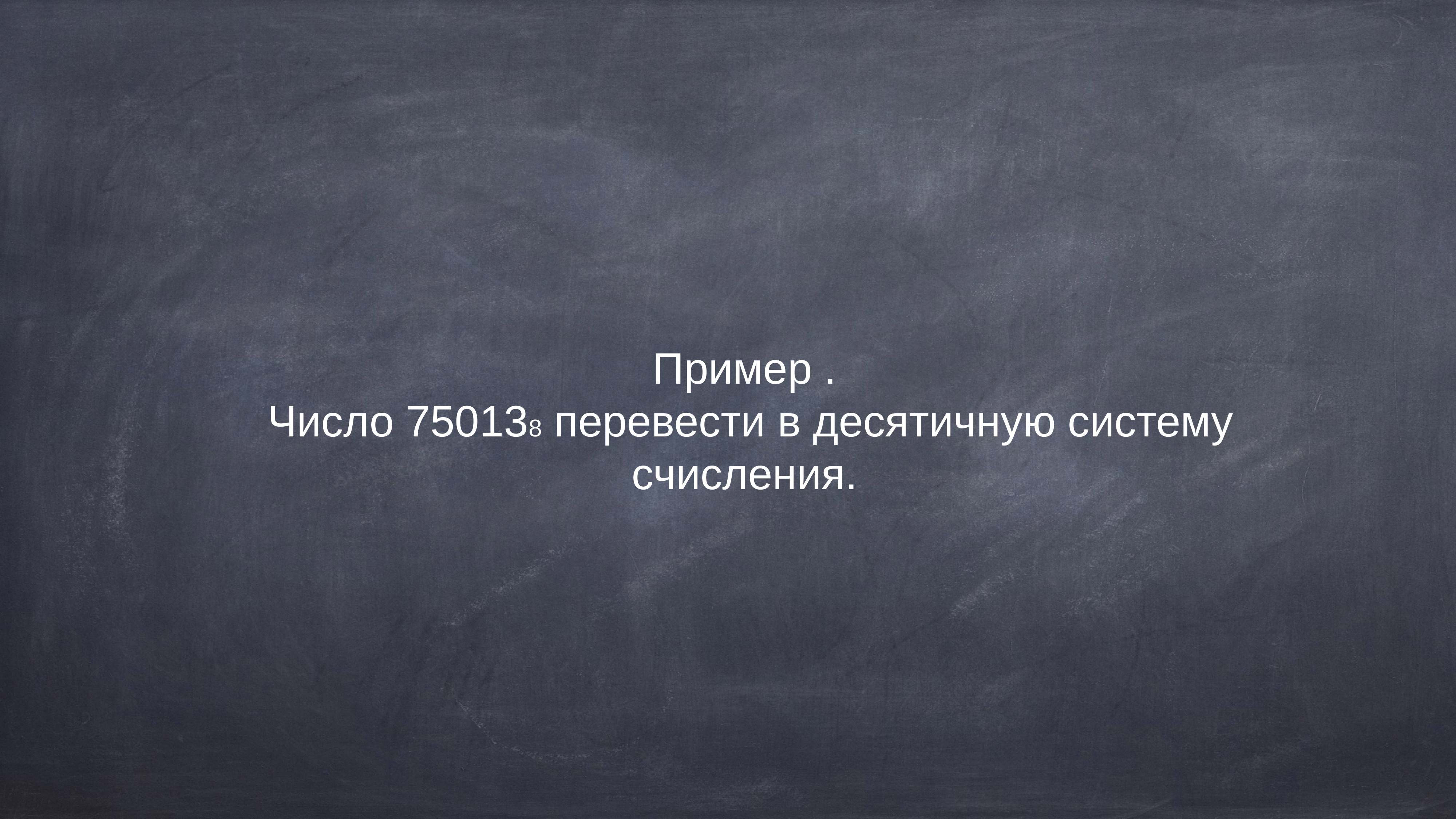

Пример .
Число 750138 перевести в десятичную систему счисления.